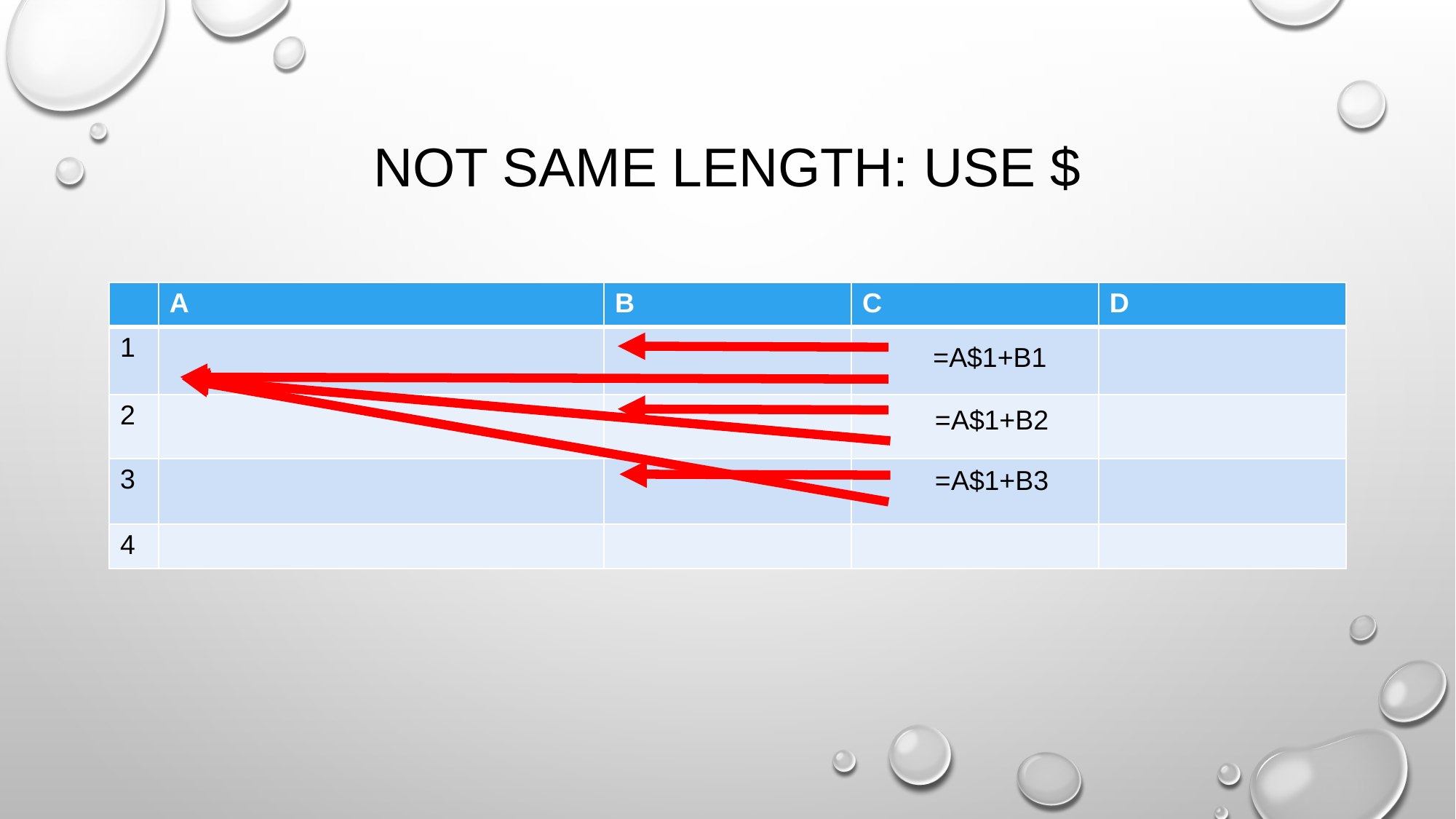

# Not SAME Length: use $
|  | A | B | C | D |
| --- | --- | --- | --- | --- |
| 1 |  |  |  |  |
| 2 |  |  |  |  |
| 3 |  |  |  |  |
| 4 |  |  |  |  |
=A$1+B1
=A$1+B2
=A$1+B3